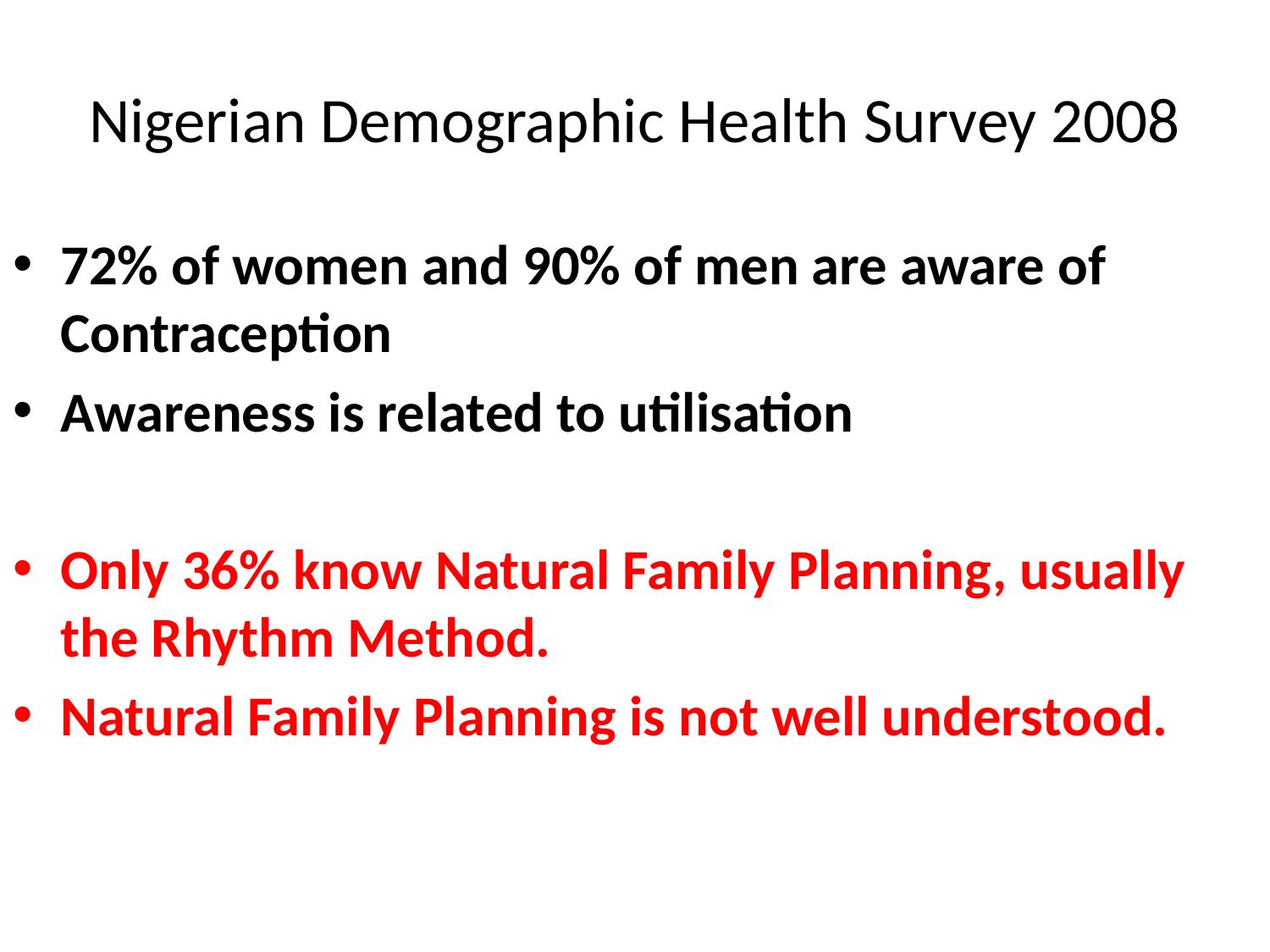

# Nigerian Demographic Health Survey 2008
72% of women and 90% of men are aware of Contraception
Awareness is related to utilisation

Only 36% know Natural Family Planning, usually the Rhythm Method.
Natural Family Planning is not well understood.